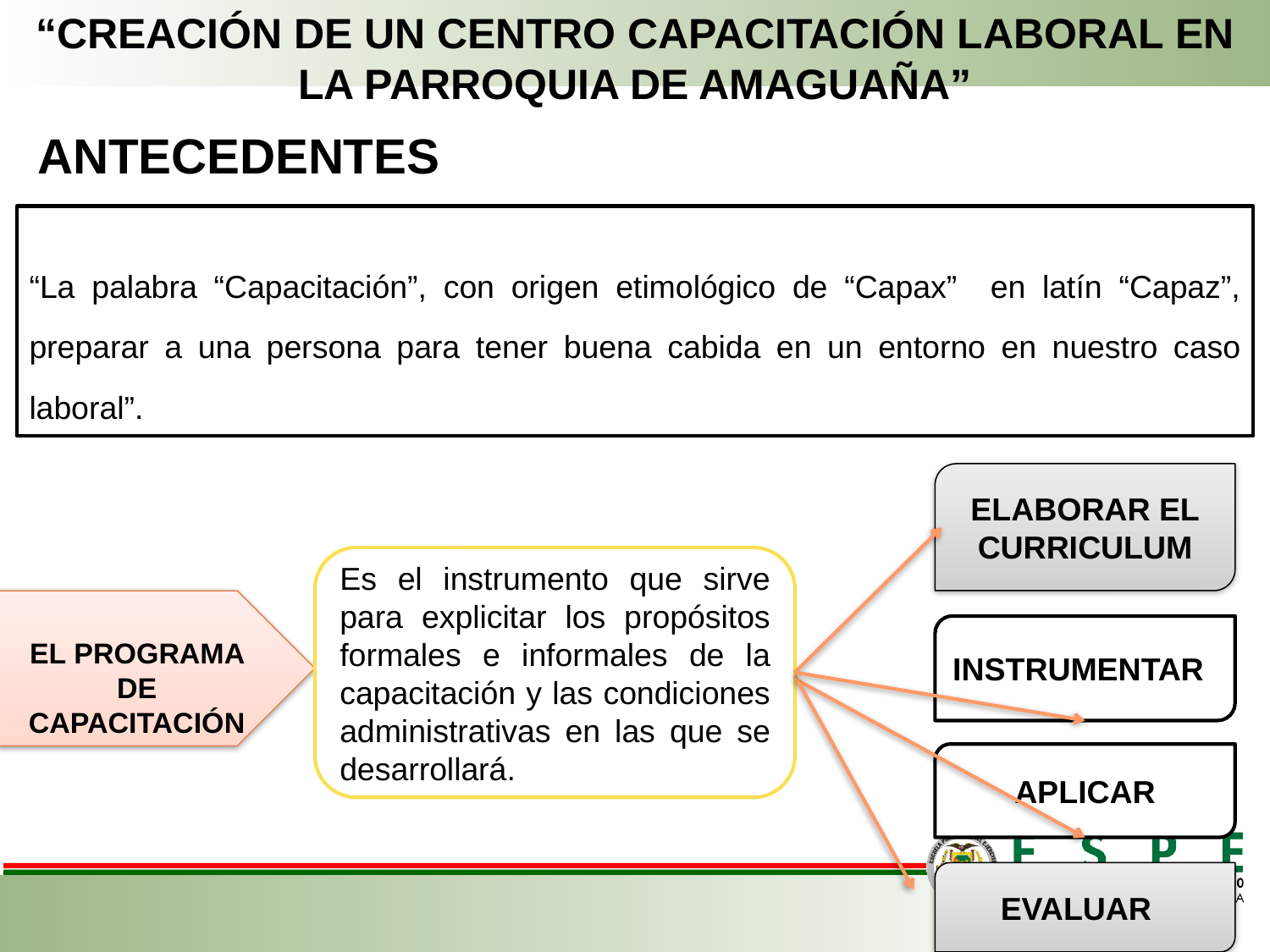

“CREACIÓN DE UN CENTRO CAPACITACIÓN LABORAL EN LA PARROQUIA DE AMAGUAÑA”
ANTECEDENTES

“La palabra “Capacitación”, con origen etimológico de “Capax”  en latín “Capaz”, preparar a una persona para tener buena cabida en un entorno en nuestro caso laboral”.
ELABORAR EL CURRICULUM
Es el instrumento que sirve para explicitar los propósitos formales e informales de la capacitación y las condiciones administrativas en las que se desarrollará.

EL PROGRAMA DE CAPACITACIÓN

INSTRUMENTAR

 APLICAR

EVALUAR